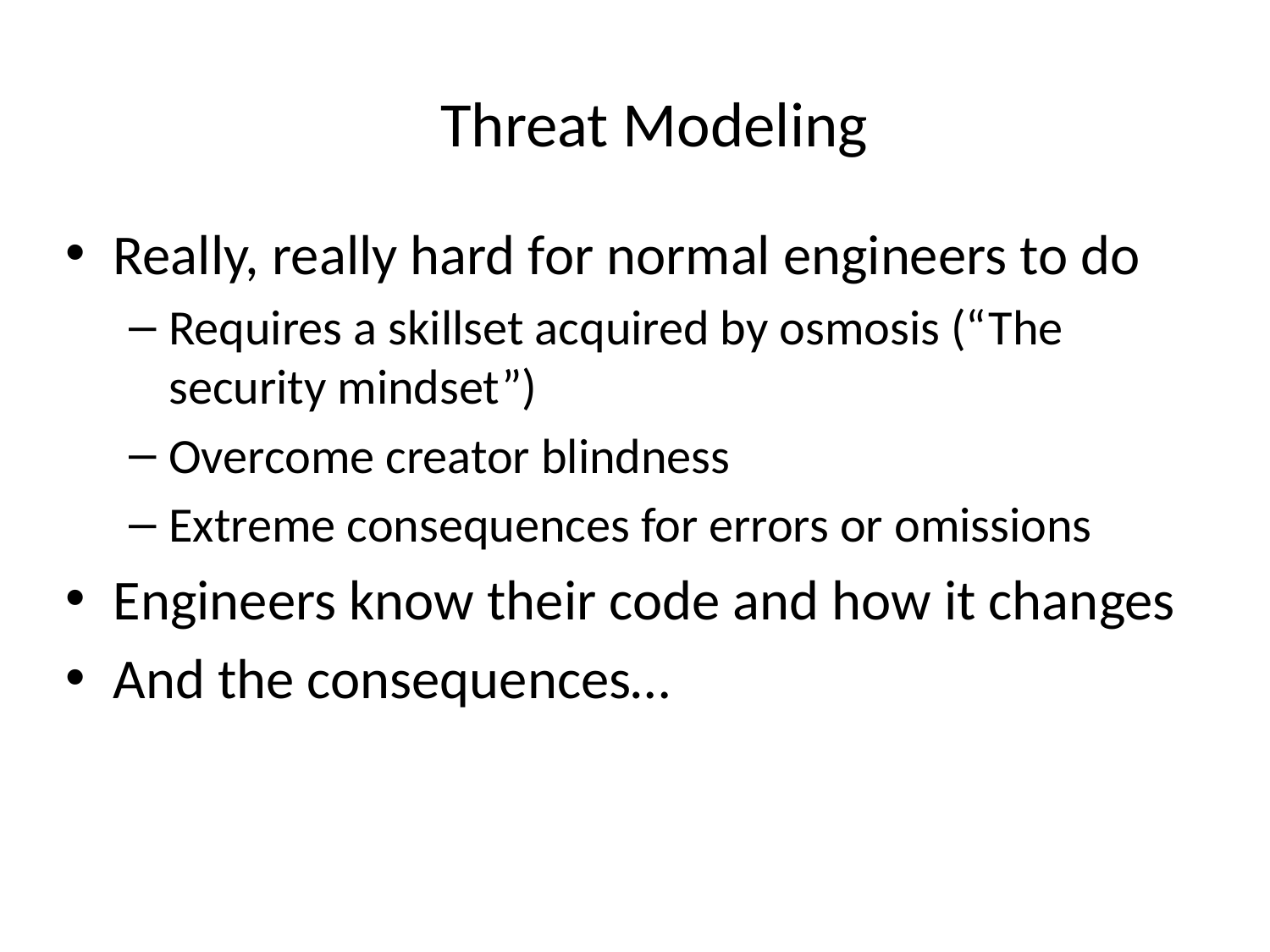

# Threat Modeling
Really, really hard for normal engineers to do
Requires a skillset acquired by osmosis (“The security mindset”)
Overcome creator blindness
Extreme consequences for errors or omissions
Engineers know their code and how it changes
And the consequences…